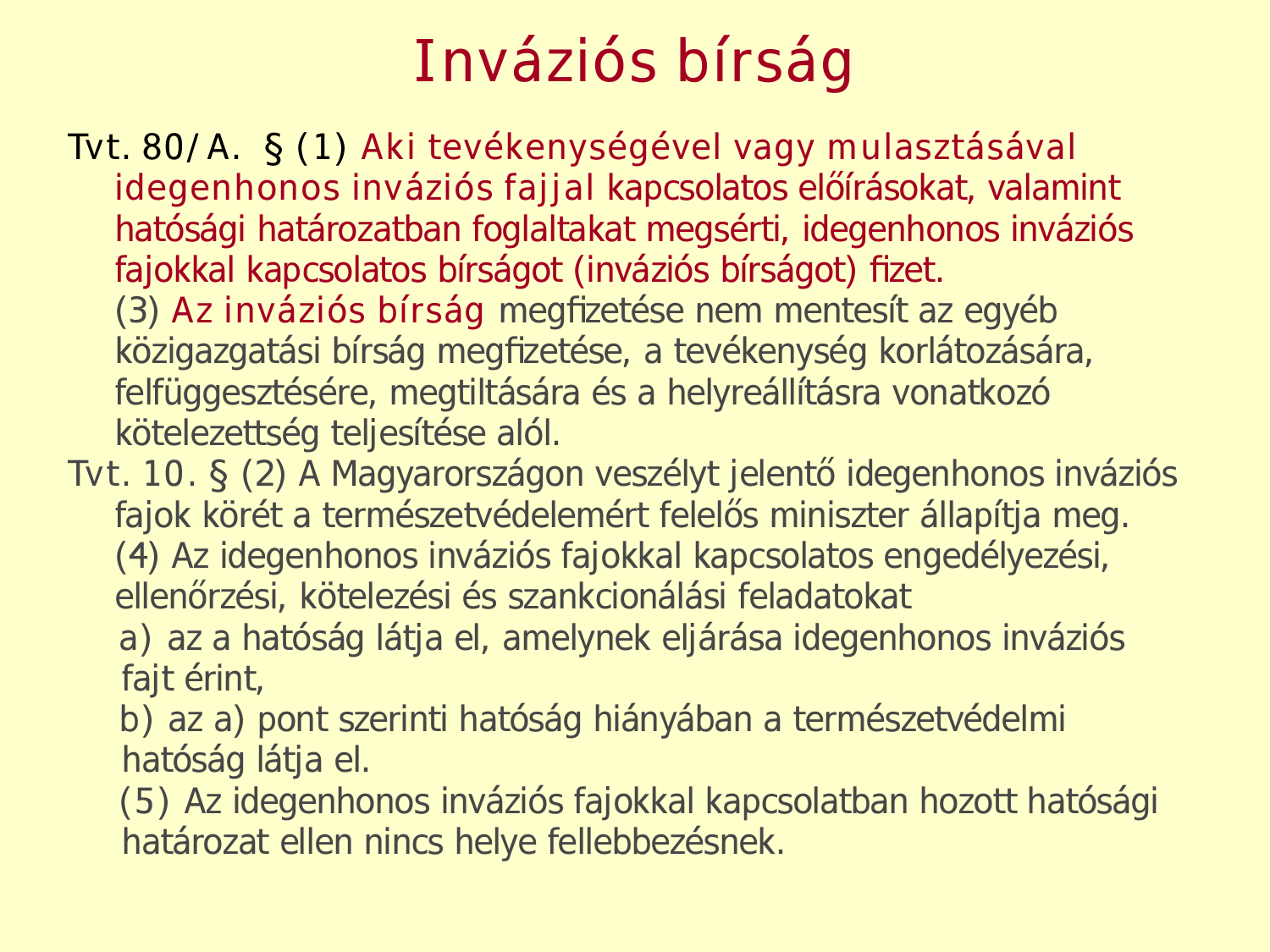

Inváziós bírság
Tvt. 80/A.  § (1) Aki tevékenységével vagy mulasztásával
	idegenhonos inváziós fajjal kapcsolatos előírásokat, valamint
	hatósági határozatban foglaltakat megsérti, idegenhonos inváziós
	fajokkal kapcsolatos bírságot (inváziós bírságot) fizet.
	(3) Az inváziós bírság megfizetése nem mentesít az egyéb
	közigazgatási bírság megfizetése, a tevékenység korlátozására,
	felfüggesztésére, megtiltására és a helyreállításra vonatkozó
	kötelezettség teljesítése alól.
Tvt. 10. § (2) A Magyarországon veszélyt jelentő idegenhonos inváziós
	fajok körét a természetvédelemért felelős miniszter állapítja meg.
	(4) Az idegenhonos inváziós fajokkal kapcsolatos engedélyezési,
	ellenőrzési, kötelezési és szankcionálási feladatokat
     a) az a hatóság látja el, amelynek eljárása idegenhonos inváziós
     fajt érint,
     b) az a) pont szerinti hatóság hiányában a természetvédelmi
     hatóság látja el.
     (5) Az idegenhonos inváziós fajokkal kapcsolatban hozott hatósági
     határozat ellen nincs helye fellebbezésnek.